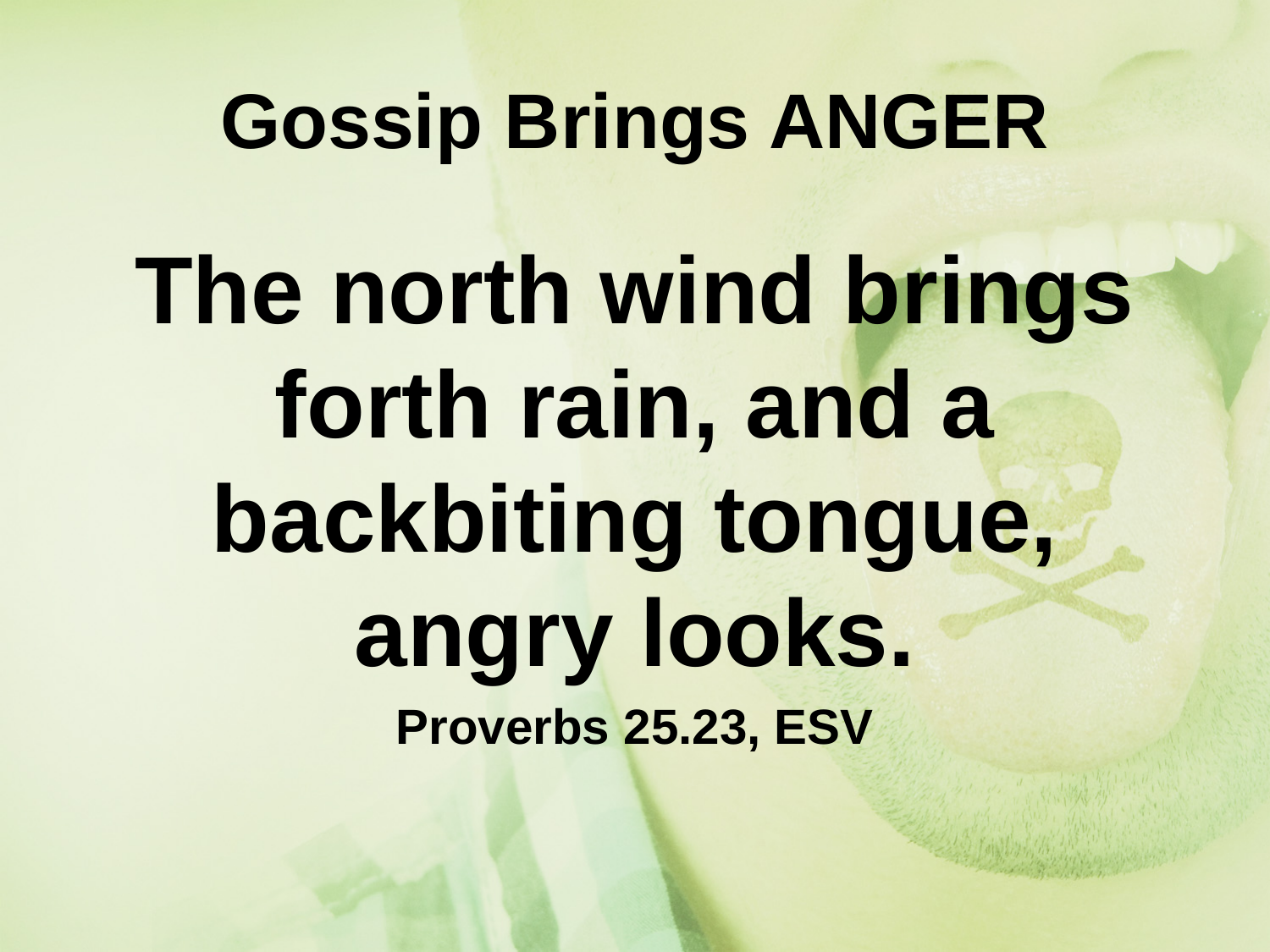

# Gossip Brings ANGER
The north wind brings forth rain, and a backbiting tongue, angry looks.
Proverbs 25.23, ESV